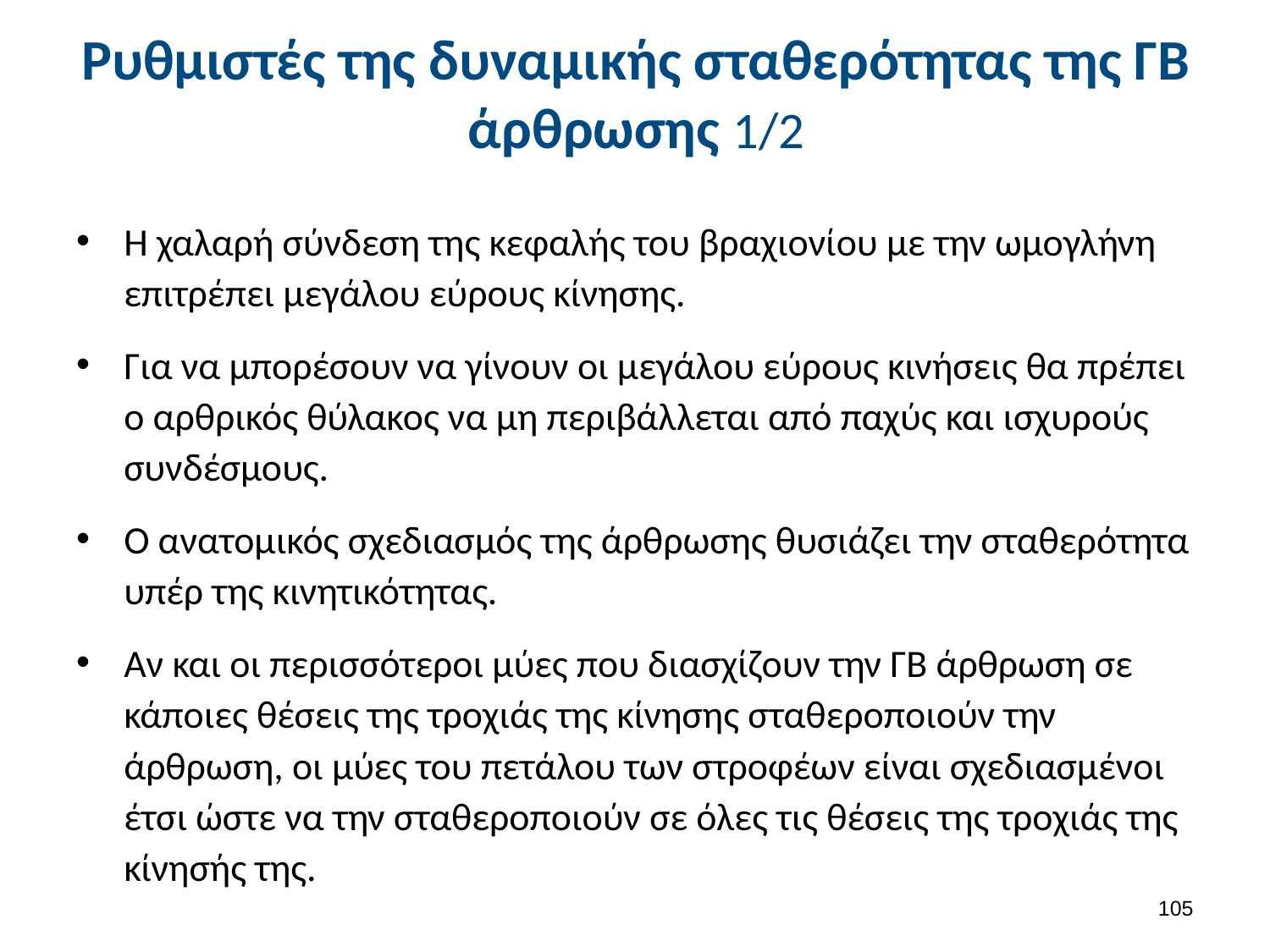

# Ρυθμιστές της δυναμικής σταθερότητας της ΓΒ άρθρωσης 1/2
Η χαλαρή σύνδεση της κεφαλής του βραχιονίου με την ωμογλήνη επιτρέπει μεγάλου εύρους κίνησης.
Για να μπορέσουν να γίνουν οι μεγάλου εύρους κινήσεις θα πρέπει ο αρθρικός θύλακος να μη περιβάλλεται από παχύς και ισχυρούς συνδέσμους.
Ο ανατομικός σχεδιασμός της άρθρωσης θυσιάζει την σταθερότητα υπέρ της κινητικότητας.
Αν και οι περισσότεροι μύες που διασχίζουν την ΓΒ άρθρωση σε κάποιες θέσεις της τροχιάς της κίνησης σταθεροποιούν την άρθρωση, οι μύες του πετάλου των στροφέων είναι σχεδιασμένοι έτσι ώστε να την σταθεροποιούν σε όλες τις θέσεις της τροχιάς της κίνησής της.
105